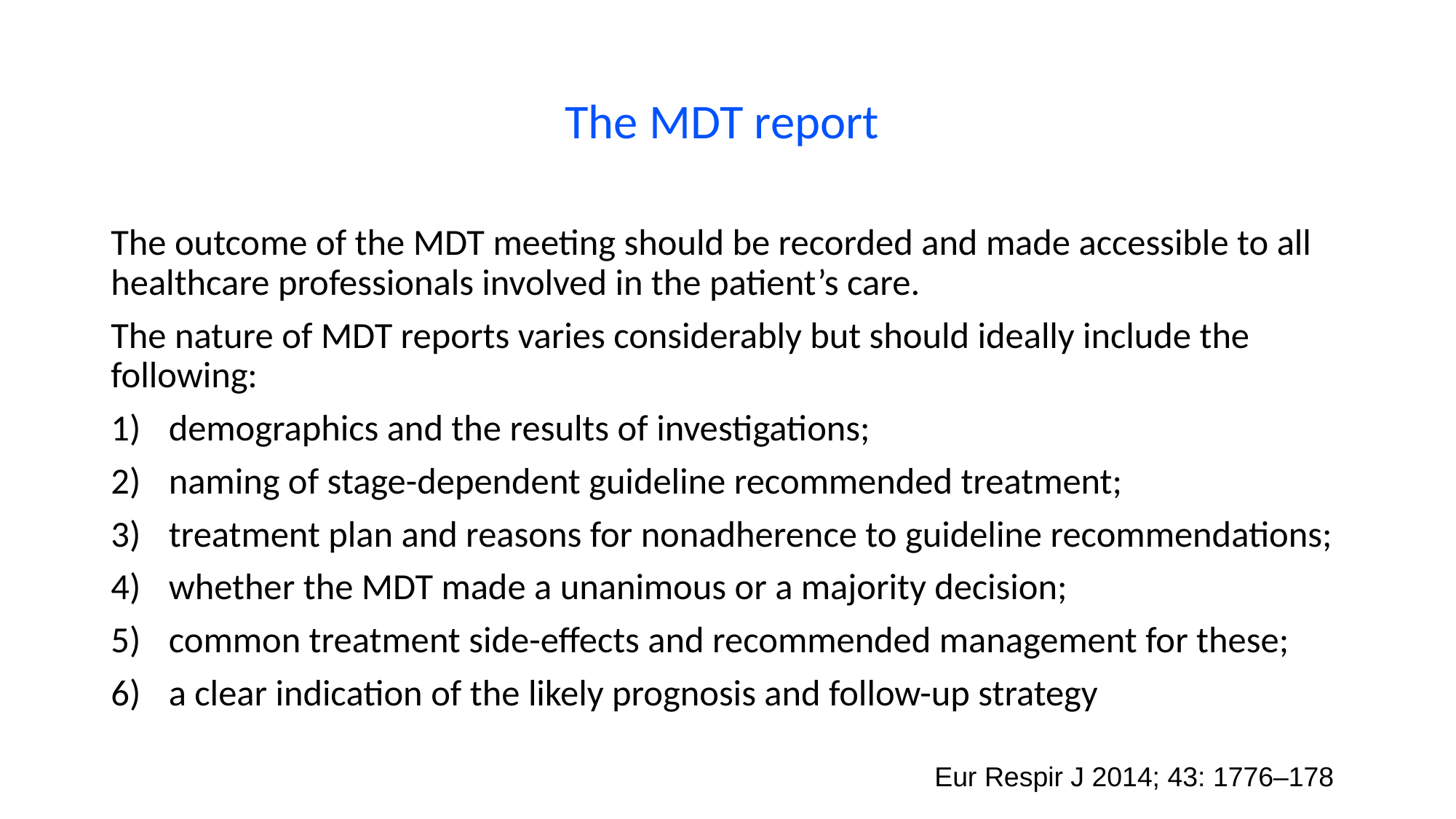

# The MDT report
The outcome of the MDT meeting should be recorded and made accessible to all healthcare professionals involved in the patient’s care.
The nature of MDT reports varies considerably but should ideally include the following:
demographics and the results of investigations;
naming of stage-dependent guideline recommended treatment;
treatment plan and reasons for nonadherence to guideline recommendations;
whether the MDT made a unanimous or a majority decision;
common treatment side-effects and recommended management for these;
a clear indication of the likely prognosis and follow-up strategy

Eur Respir J 2014; 43: 1776–178